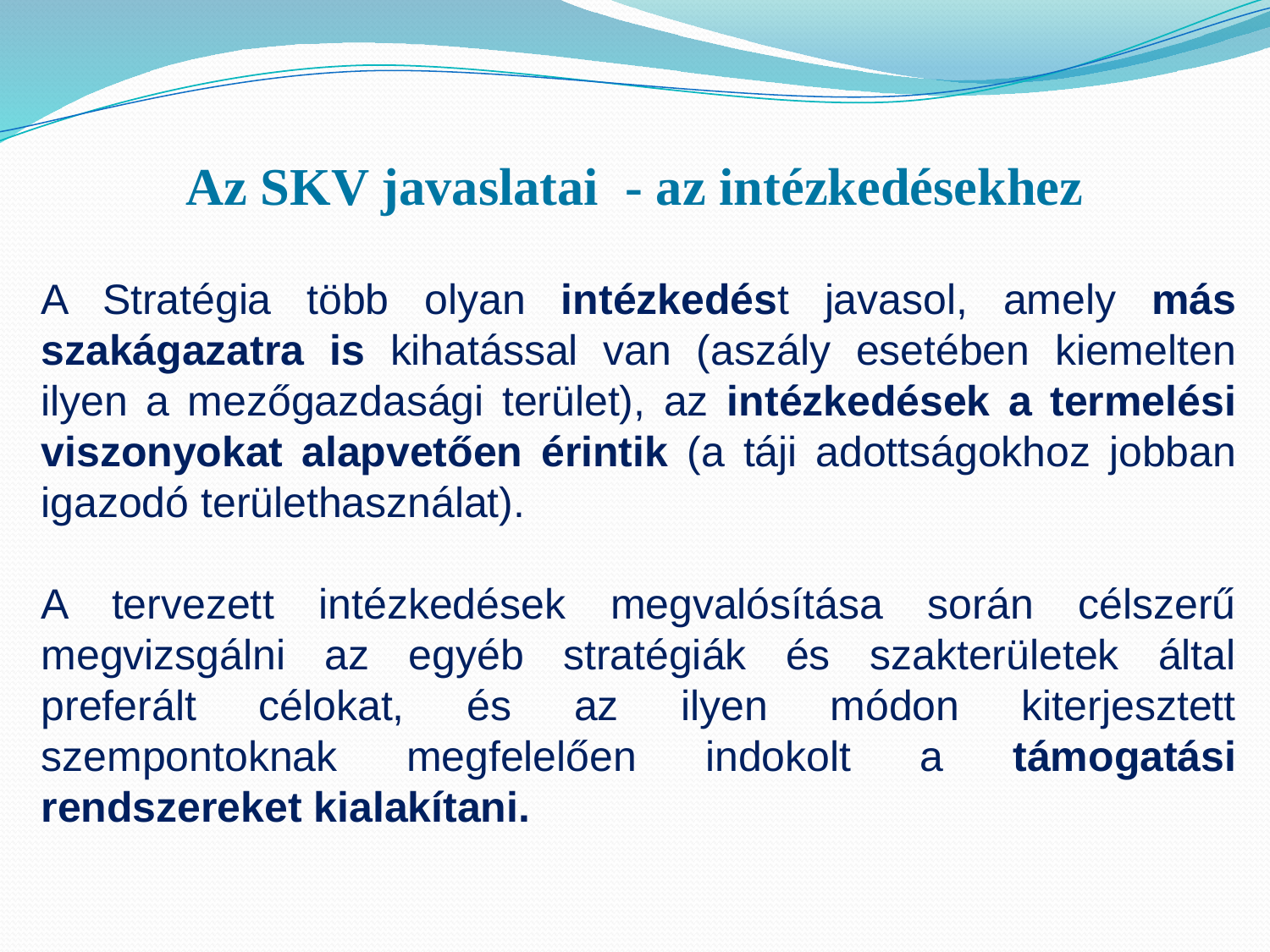

Az SKV javaslatai  - az intézkedésekhez
A Stratégia több olyan intézkedést javasol, amely más szakágazatra is kihatással van (aszály esetében kiemelten ilyen a mezőgazdasági terület), az intézkedések a termelési viszonyokat alapvetően érintik (a táji adottságokhoz jobban igazodó területhasználat).

A tervezett intézkedések megvalósítása során célszerű megvizsgálni az egyéb stratégiák és szakterületek által preferált célokat, és az ilyen módon kiterjesztett szempontoknak megfelelően indokolt a támogatási rendszereket kialakítani.